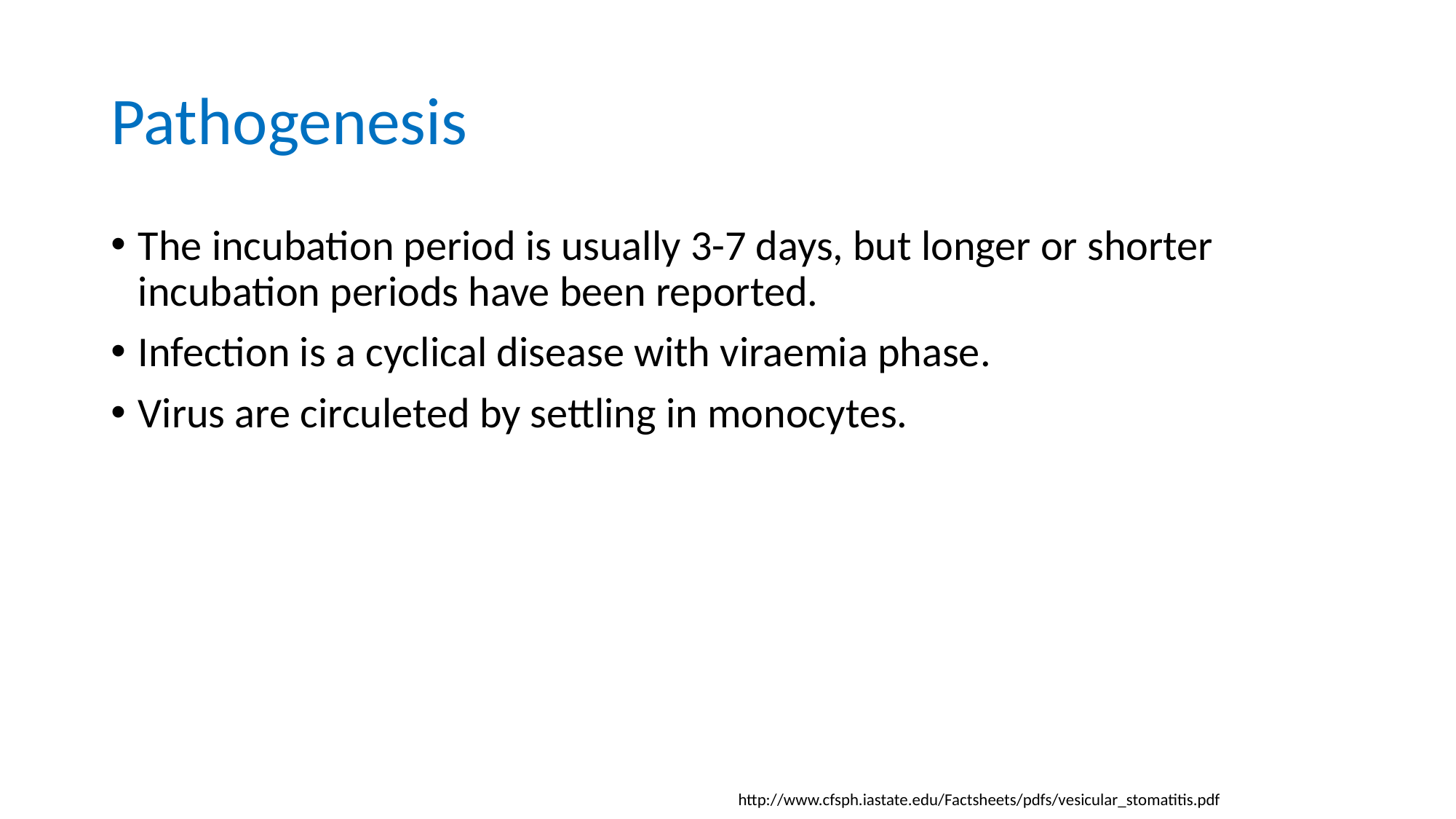

# Pathogenesis
The incubation period is usually 3-7 days, but longer or shorter incubation periods have been reported.
Infection is a cyclical disease with viraemia phase.
Virus are circuleted by settling in monocytes.
http://www.cfsph.iastate.edu/Factsheets/pdfs/vesicular_stomatitis.pdf